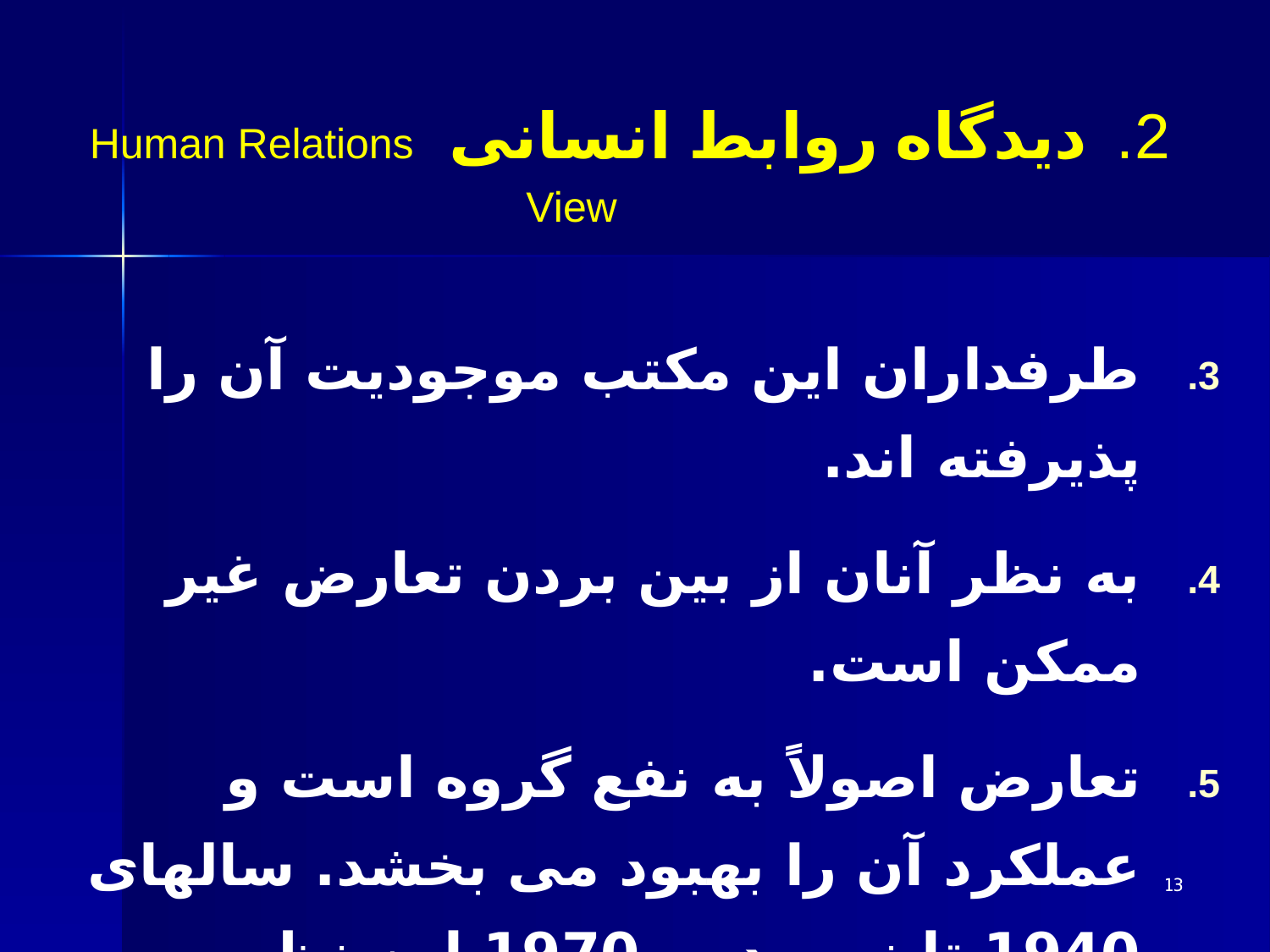

# 2. دیدگاه روابط انسانی  Human Relations View
طرفداران این مکتب موجودیت آن را پذیرفته اند.
به نظر آنان از بین بردن تعارض غیر ممکن است.
تعارض اصولاً به نفع گروه است و عملکرد آن را بهبود می بخشد. سالهای 1940 تا نیمه دوم 1970 این نظریه رواج داشت.
13